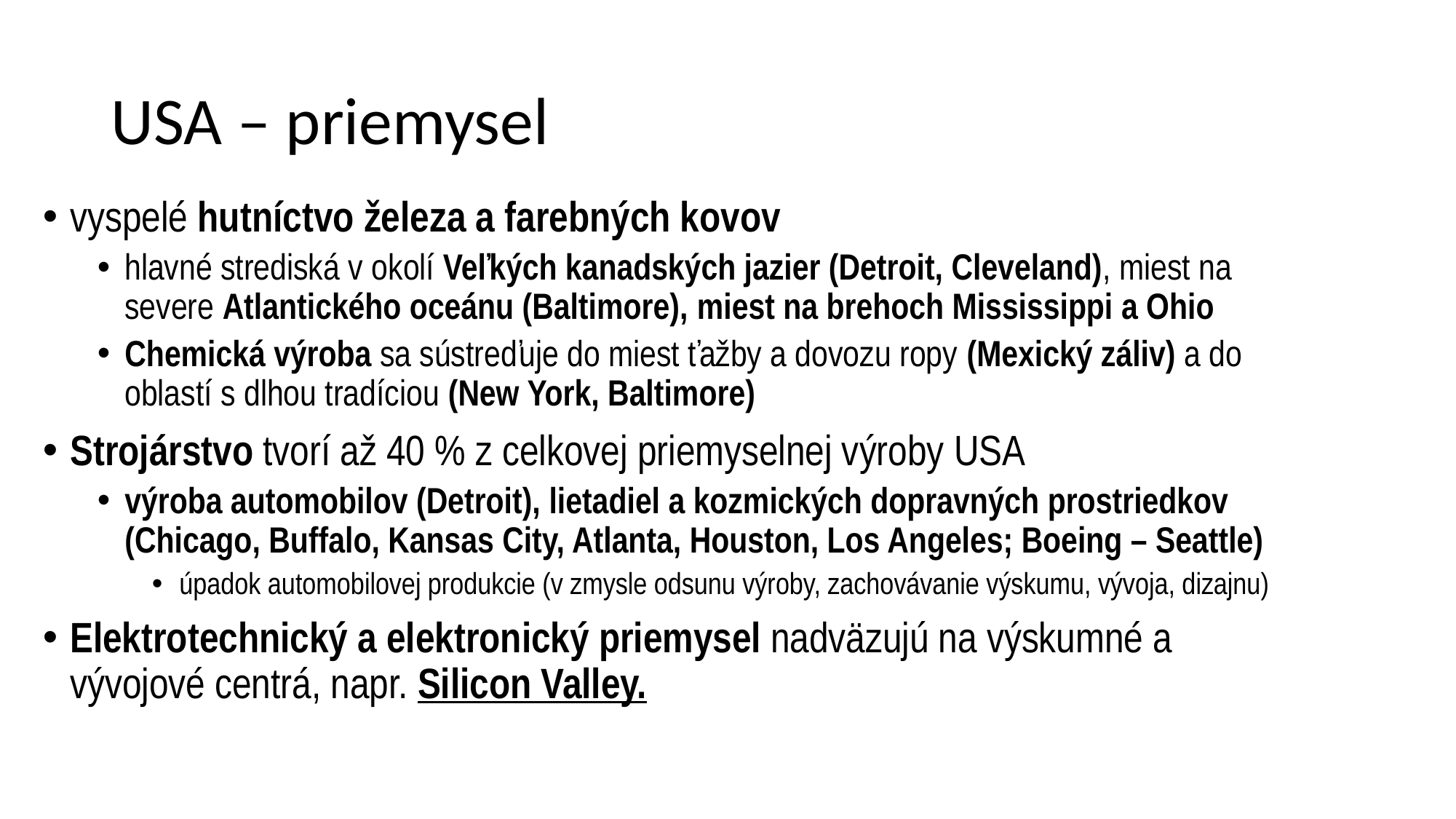

# USA – priemysel
vyspelé hutníctvo železa a farebných kovov
hlavné strediská v okolí Veľkých kanadských jazier (Detroit, Cleveland), miest na severe Atlantického oceánu (Baltimore), miest na brehoch Mississippi a Ohio
Chemická výroba sa sústreďuje do miest ťažby a dovozu ropy (Mexický záliv) a do oblastí s dlhou tradíciou (New York, Baltimore)
Strojárstvo tvorí až 40 % z celkovej priemyselnej výroby USA
výroba automobilov (Detroit), lietadiel a kozmických dopravných prostriedkov (Chicago, Buffalo, Kansas City, Atlanta, Houston, Los Angeles; Boeing – Seattle)
úpadok automobilovej produkcie (v zmysle odsunu výroby, zachovávanie výskumu, vývoja, dizajnu)
Elektrotechnický a elektronický priemysel nadväzujú na výskumné a vývojové centrá, napr. Silicon Valley.